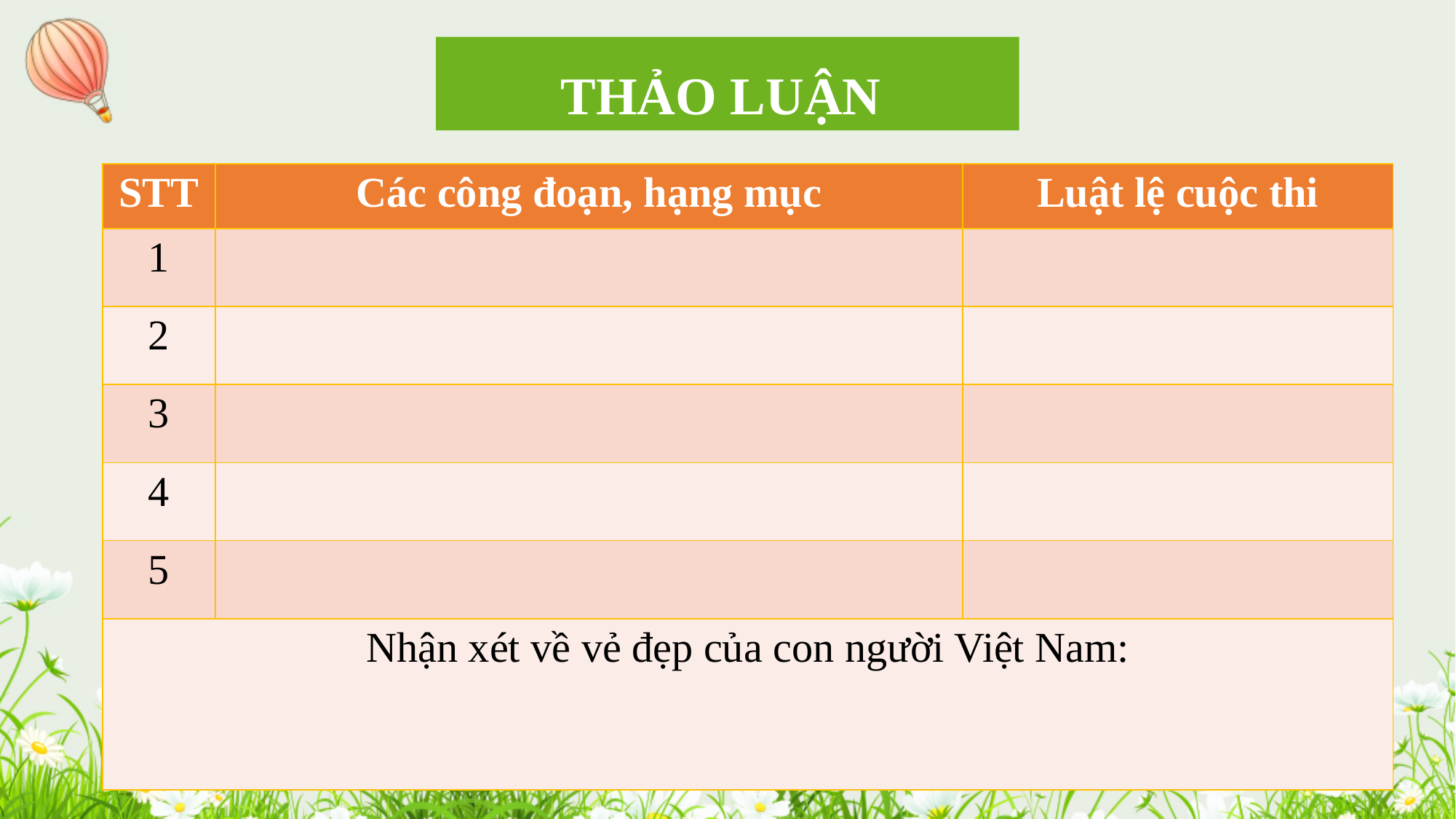

THẢO LUẬN
| STT | Các công đoạn, hạng mục | Luật lệ cuộc thi |
| --- | --- | --- |
| 1 |  |  |
| 2 |  |  |
| 3 |  |  |
| 4 |  |  |
| 5 |  |  |
| Nhận xét về vẻ đẹp của con người Việt Nam: |  |  |